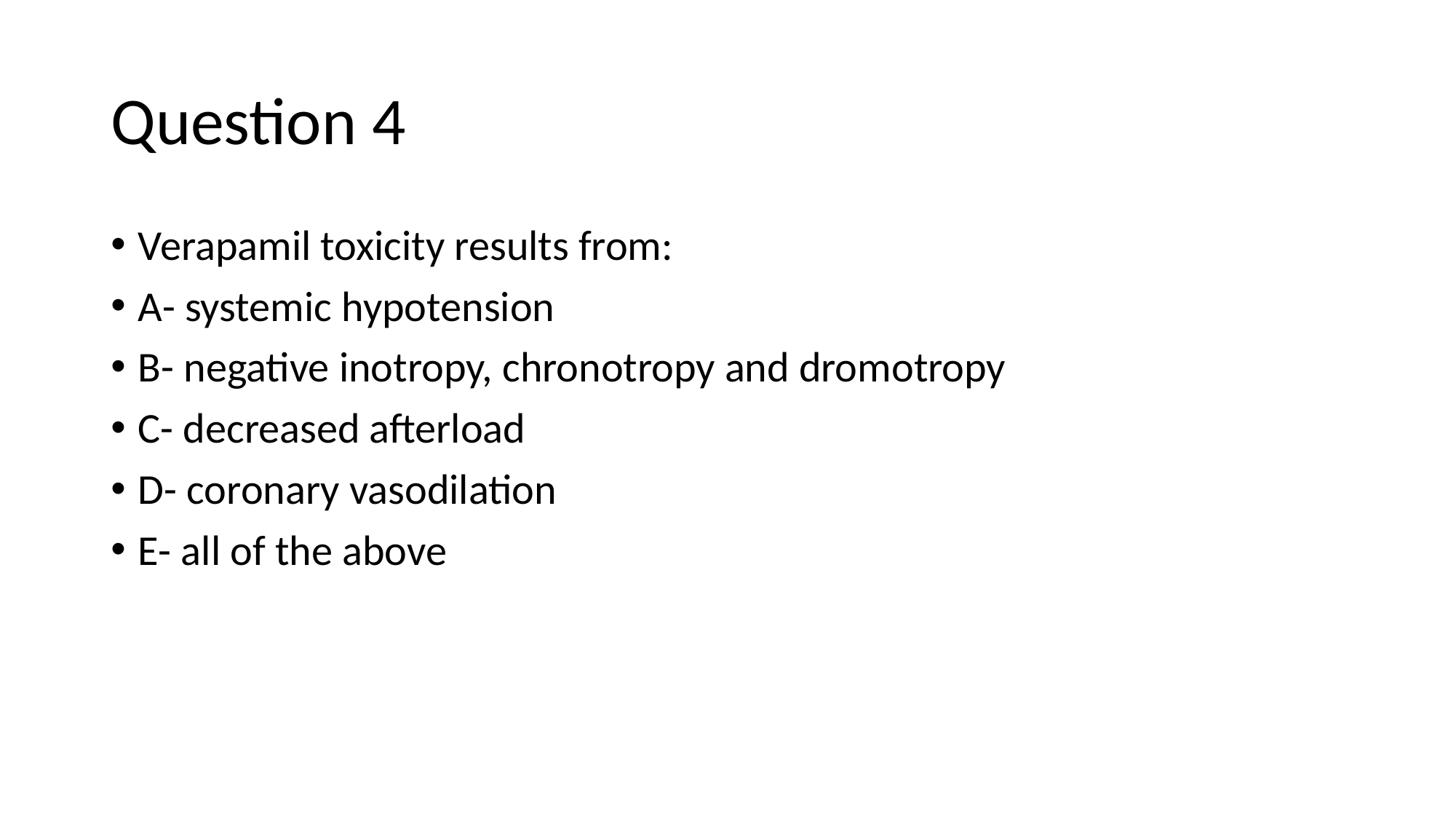

# Question 4
Verapamil toxicity results from:
A- systemic hypotension
B- negative inotropy, chronotropy and dromotropy
C- decreased afterload
D- coronary vasodilation
E- all of the above